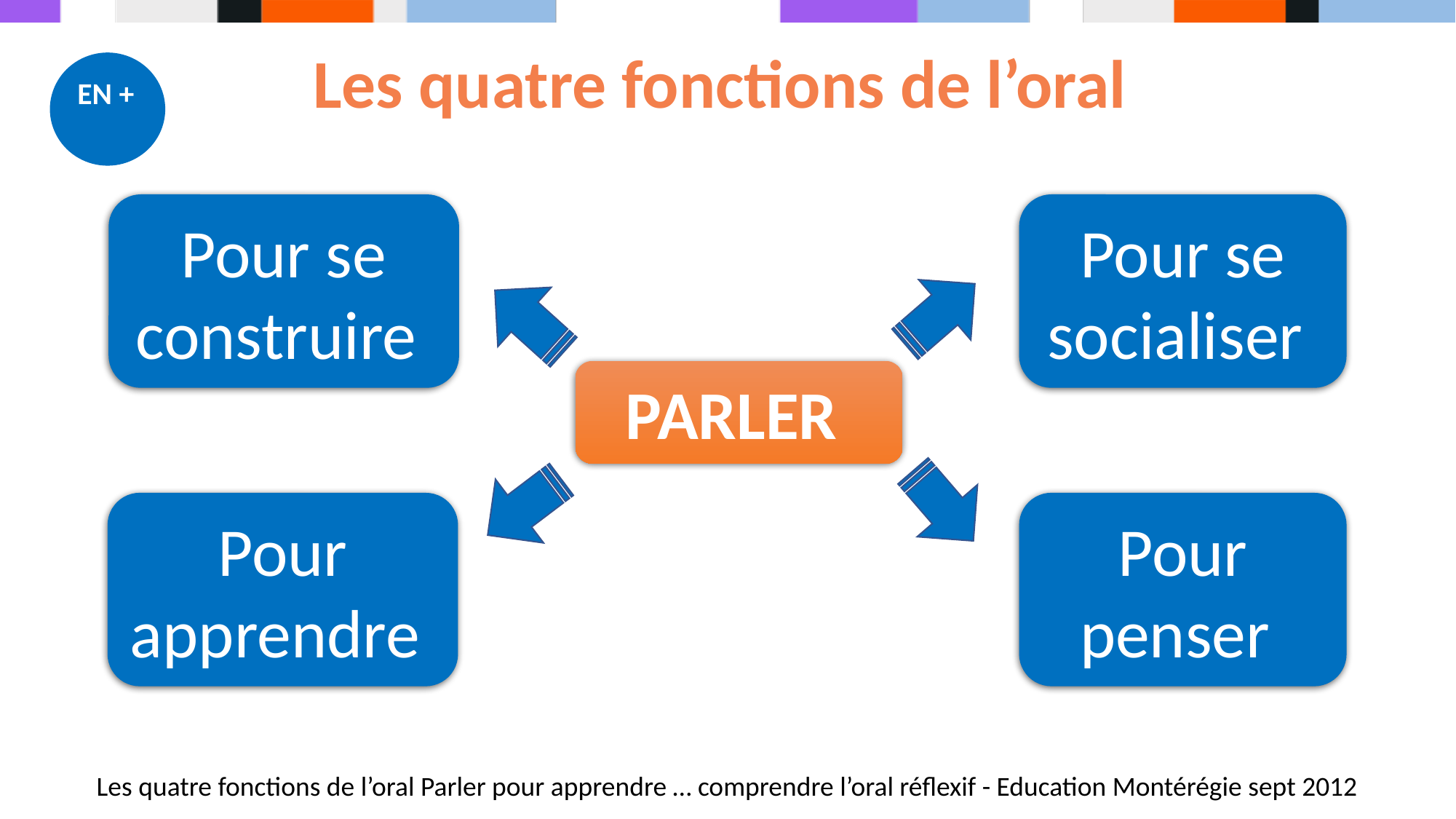

Les quatre fonctions de l’oral
EN +

Pour se construire
Pour se socialiser

PARLER

Pour apprendre
Pour penser
Les quatre fonctions de l’oral Parler pour apprendre … comprendre l’oral réflexif - Education Montérégie sept 2012